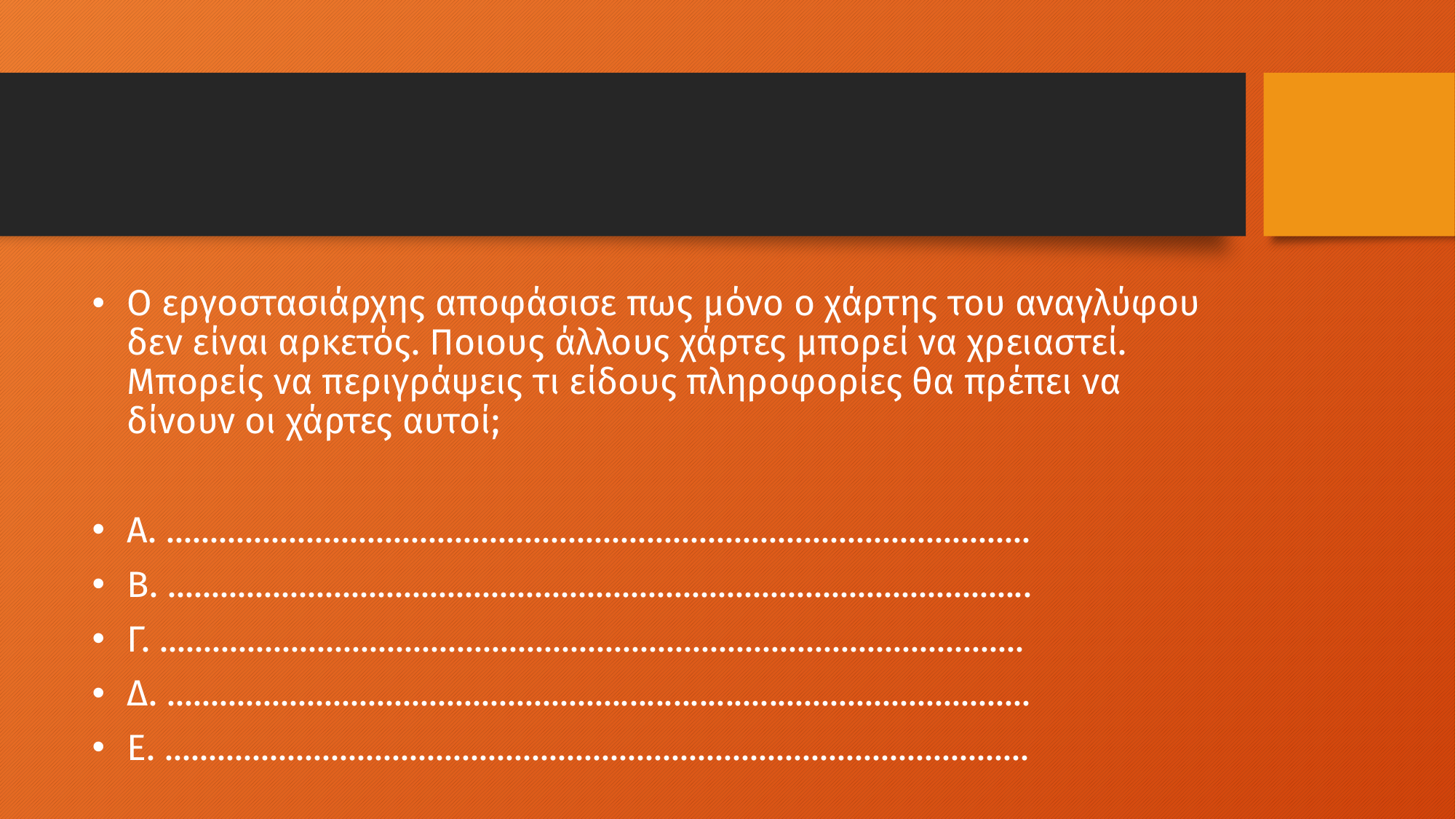

#
Ο εργοστασιάρχης αποφάσισε πως μόνο ο χάρτης του αναγλύφου δεν είναι αρκετός. Ποιους άλλους χάρτες μπορεί να χρειαστεί. Μπορείς να περιγράψεις τι είδους πληροφορίες θα πρέπει να δίνουν οι χάρτες αυτοί;

Α. ...................................................................................................
B. ...................................................................................................
Γ. ...................................................................................................
Δ. ...................................................................................................
E. ...................................................................................................